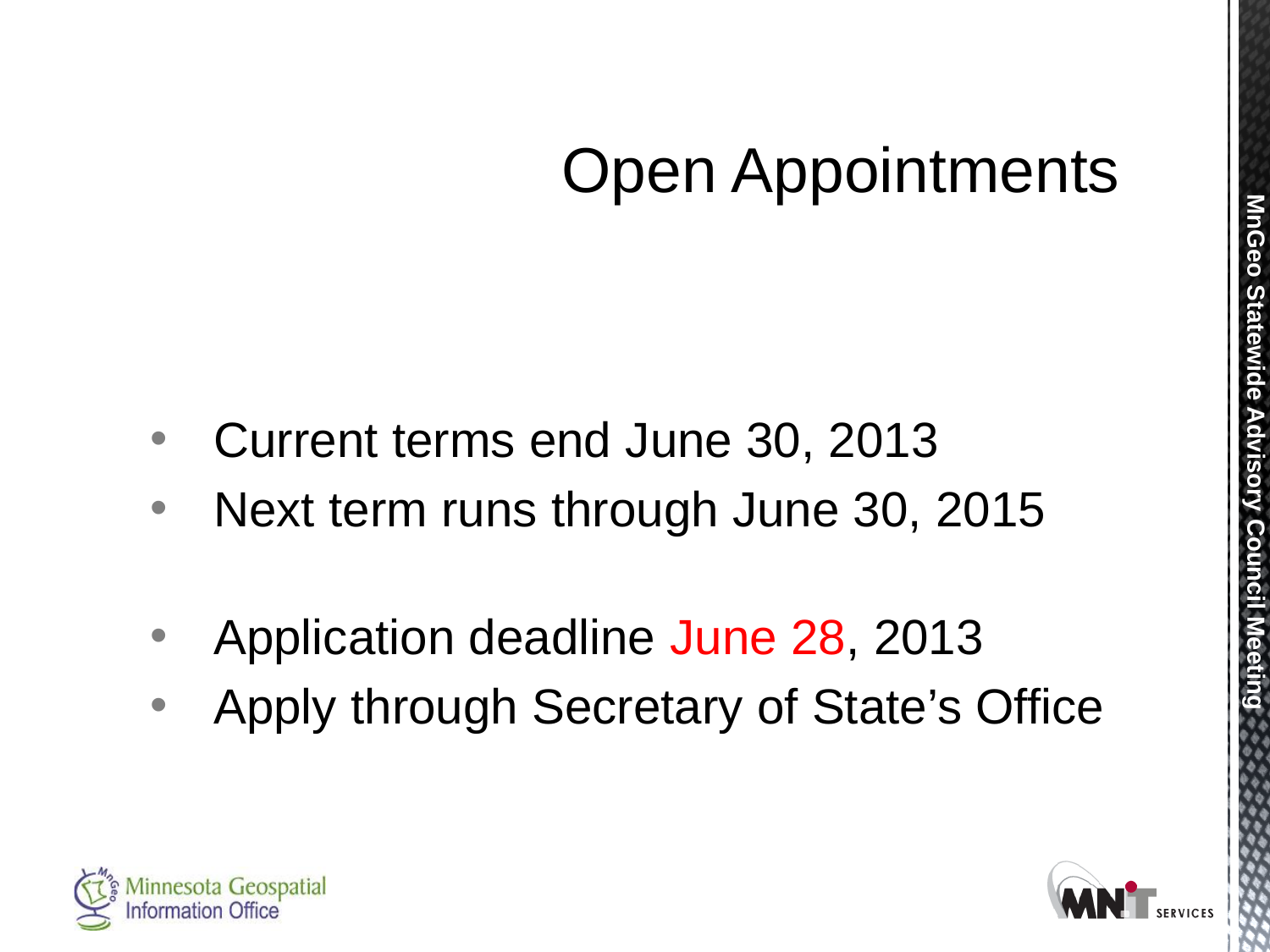

# Open Appointments
Current terms end June 30, 2013
Next term runs through June 30, 2015
Application deadline June 28, 2013
Apply through Secretary of State’s Office